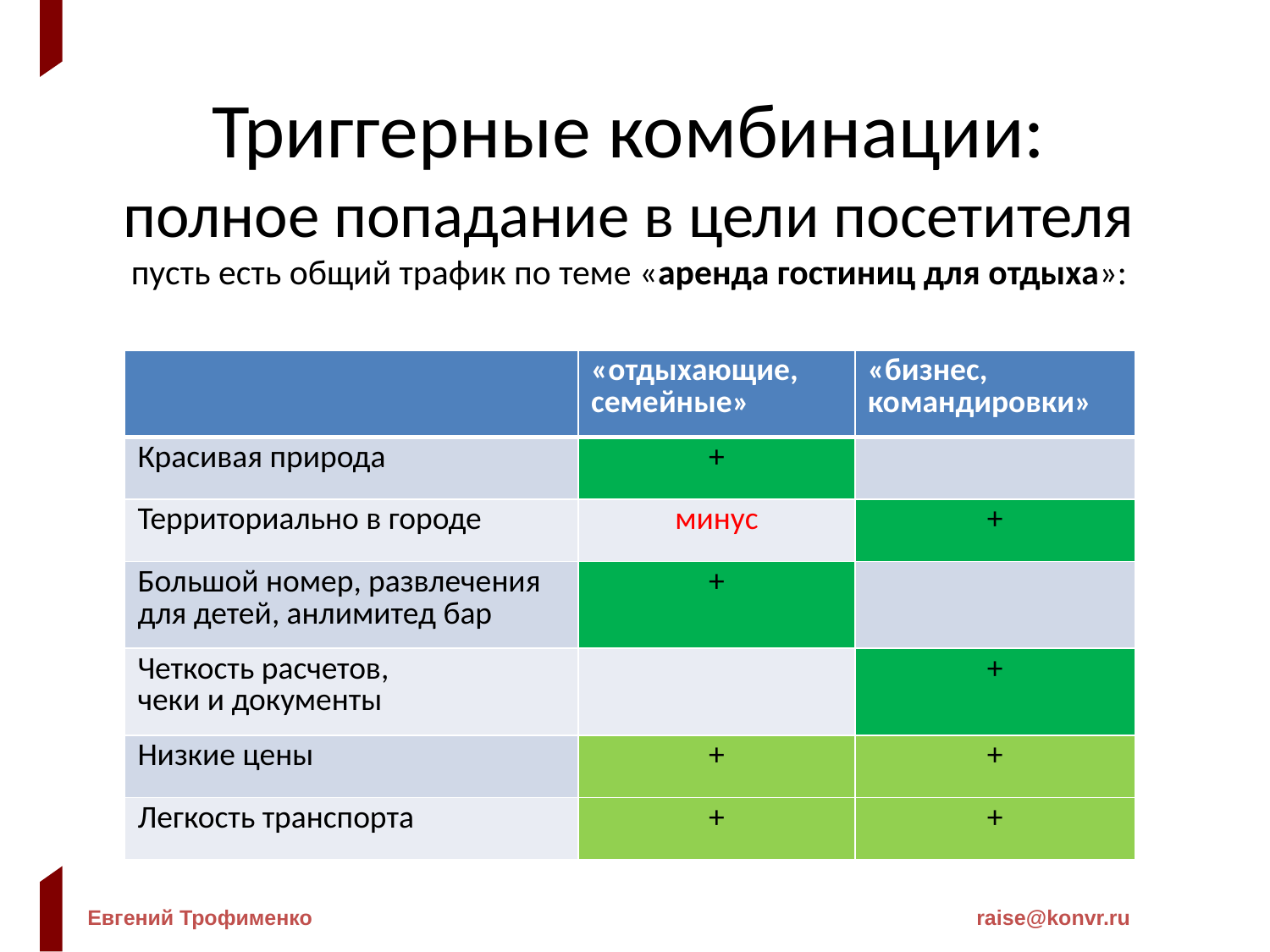

Триггерные комбинации:
полное попадание в цели посетителя
пусть есть общий трафик по теме «аренда гостиниц для отдыха»:
|  | «отдыхающие, семейные» | «бизнес, командировки» |
| --- | --- | --- |
| Красивая природа | + |  |
| Территориально в городе | минус | + |
| Большой номер, развлечения для детей, анлимитед бар | + |  |
| Четкость расчетов, чеки и документы |  | + |
| Низкие цены | + | + |
| Легкость транспорта | + | + |